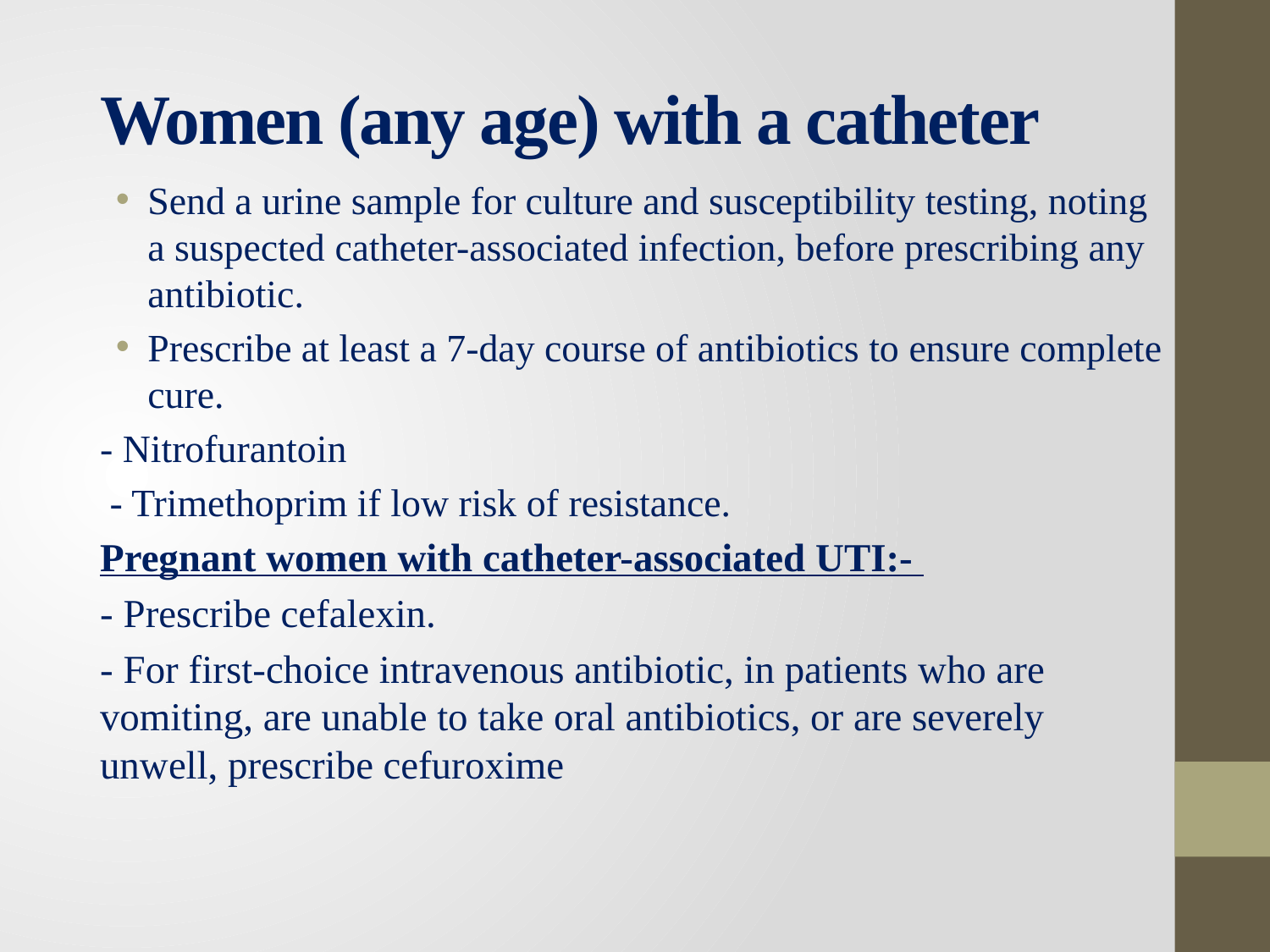

# Women (any age) with a catheter
Send a urine sample for culture and susceptibility testing, noting a suspected catheter-associated infection, before prescribing any antibiotic.
Prescribe at least a 7-day course of antibiotics to ensure complete cure.
- Nitrofurantoin
 - Trimethoprim if low risk of resistance.
Pregnant women with catheter-associated UTI:-
- Prescribe cefalexin.
- For first-choice intravenous antibiotic, in patients who are vomiting, are unable to take oral antibiotics, or are severely unwell, prescribe cefuroxime